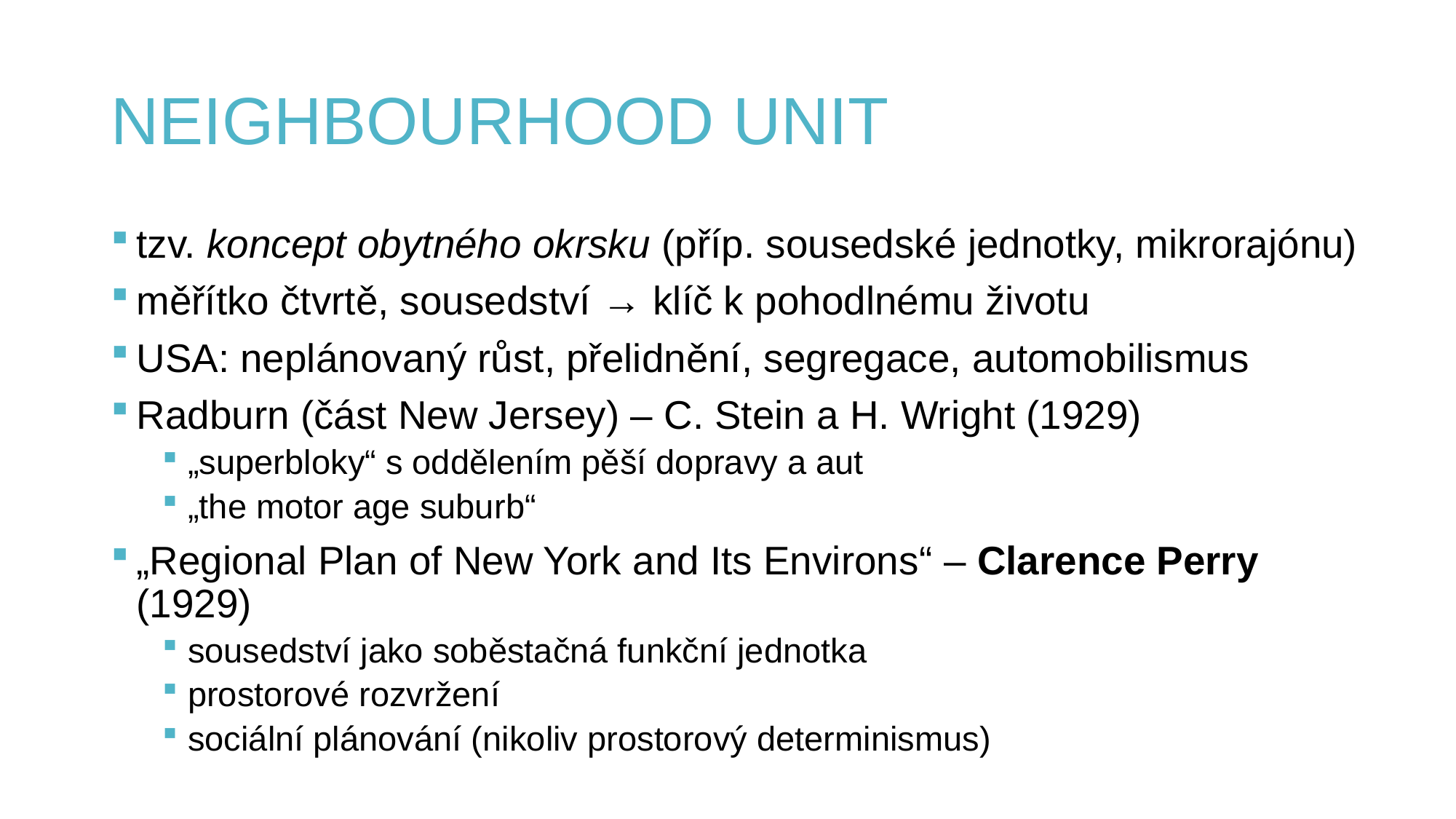

# Neighbourhood unit
tzv. koncept obytného okrsku (příp. sousedské jednotky, mikrorajónu)
měřítko čtvrtě, sousedství → klíč k pohodlnému životu
USA: neplánovaný růst, přelidnění, segregace, automobilismus
Radburn (část New Jersey) – C. Stein a H. Wright (1929)
„superbloky“ s oddělením pěší dopravy a aut
„the motor age suburb“
„Regional Plan of New York and Its Environs“ – Clarence Perry (1929)
sousedství jako soběstačná funkční jednotka
prostorové rozvržení
sociální plánování (nikoliv prostorový determinismus)